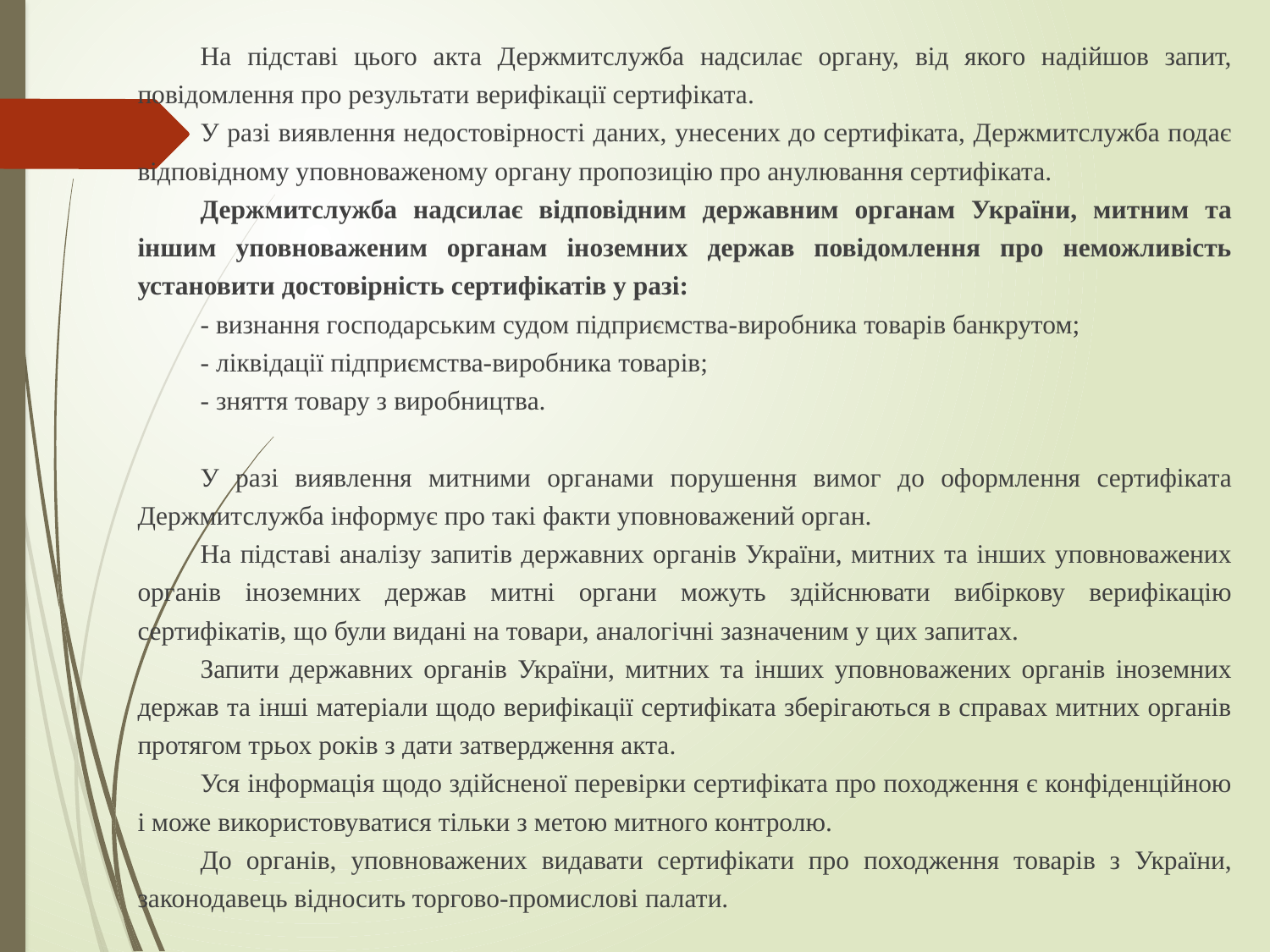

На підставі цього акта Держмитслужба надсилає органу, від якого надійшов запит, повідомлення про результати верифікації сертифіката.
У разі виявлення недостовірності даних, унесених до сертифіката, Держмитслужба подає відповідному уповноваженому органу пропозицію про анулювання сертифіката.
Держмитслужба надсилає відповідним державним органам України, митним та іншим уповноваженим органам іноземних держав повідомлення про неможливість установити достовірність сертифікатів у разі:
- визнання господарським судом підприємства-виробника товарів банкрутом;
- ліквідації підприємства-виробника товарів;
- зняття товару з виробництва.

У разі виявлення митними органами порушення вимог до оформлення сертифіката Держмитслужба інформує про такі факти уповноважений орган.
На підставі аналізу запитів державних органів України, митних та інших уповноважених органів іноземних держав митні органи можуть здійснювати вибіркову верифікацію сертифікатів, що були видані на товари, аналогічні зазначеним у цих запитах.
Запити державних органів України, митних та інших уповноважених органів іноземних держав та інші матеріали щодо верифікації сертифіката зберігаються в справах митних органів протягом трьох років з дати затвердження акта.
Уся інформація щодо здійсненої перевірки сертифіката про походження є конфіденційною і може використовуватися тільки з метою митного контролю.
До органів, уповноважених видавати сертифікати про походження товарів з України, законодавець відносить торгово-промислові палати.